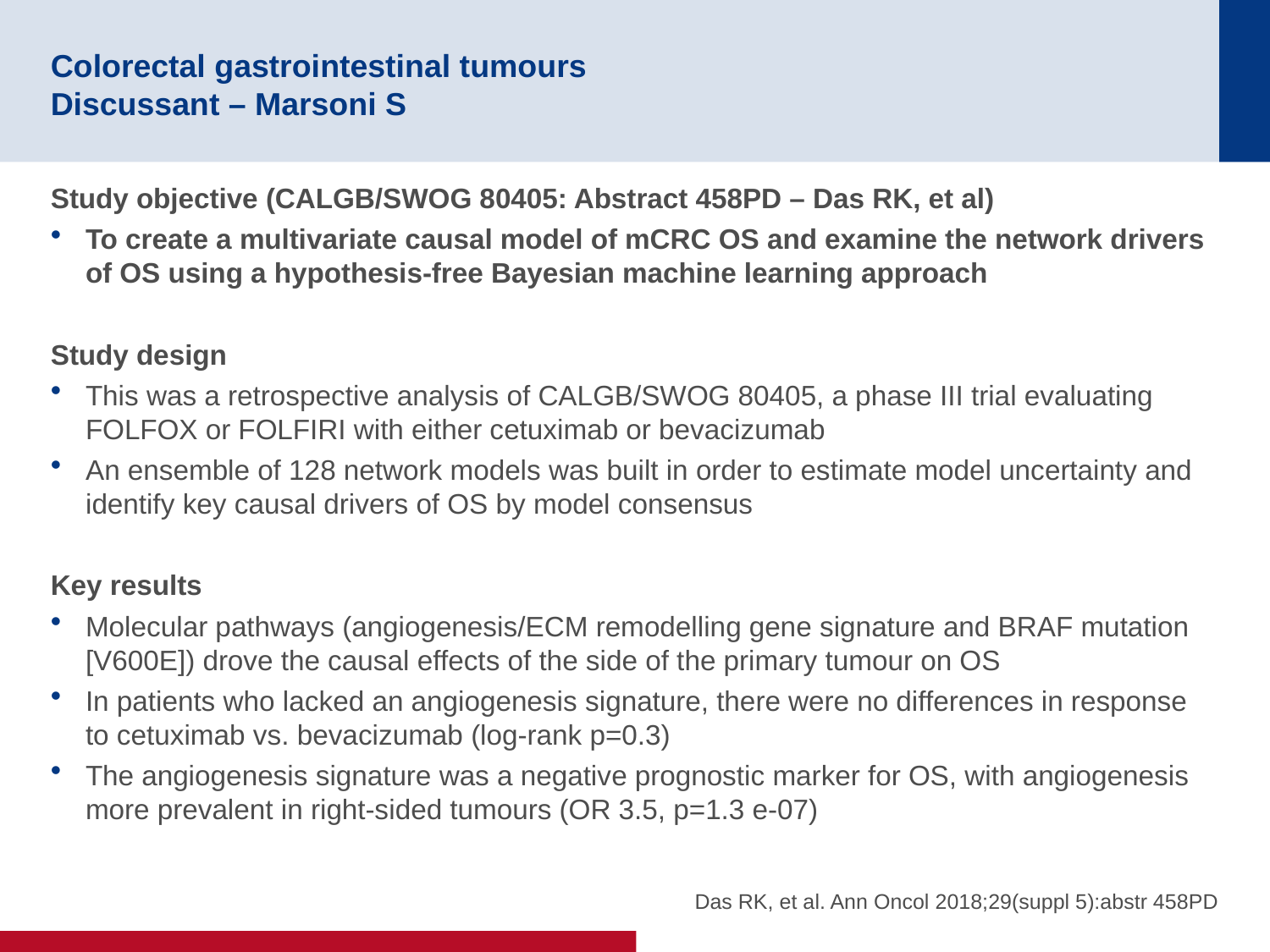

# Colorectal gastrointestinal tumours Discussant – Marsoni S
Study objective (CALGB/SWOG 80405: Abstract 458PD – Das RK, et al)
To create a multivariate causal model of mCRC OS and examine the network drivers of OS using a hypothesis-free Bayesian machine learning approach

Study design
This was a retrospective analysis of CALGB/SWOG 80405, a phase III trial evaluating FOLFOX or FOLFIRI with either cetuximab or bevacizumab
An ensemble of 128 network models was built in order to estimate model uncertainty and identify key causal drivers of OS by model consensus

Key results
Molecular pathways (angiogenesis/ECM remodelling gene signature and BRAF mutation [V600E]) drove the causal effects of the side of the primary tumour on OS
In patients who lacked an angiogenesis signature, there were no differences in response to cetuximab vs. bevacizumab (log-rank p=0.3)
The angiogenesis signature was a negative prognostic marker for OS, with angiogenesis more prevalent in right-sided tumours (OR 3.5, p=1.3 e-07)

Das RK, et al. Ann Oncol 2018;29(suppl 5):abstr 458PD